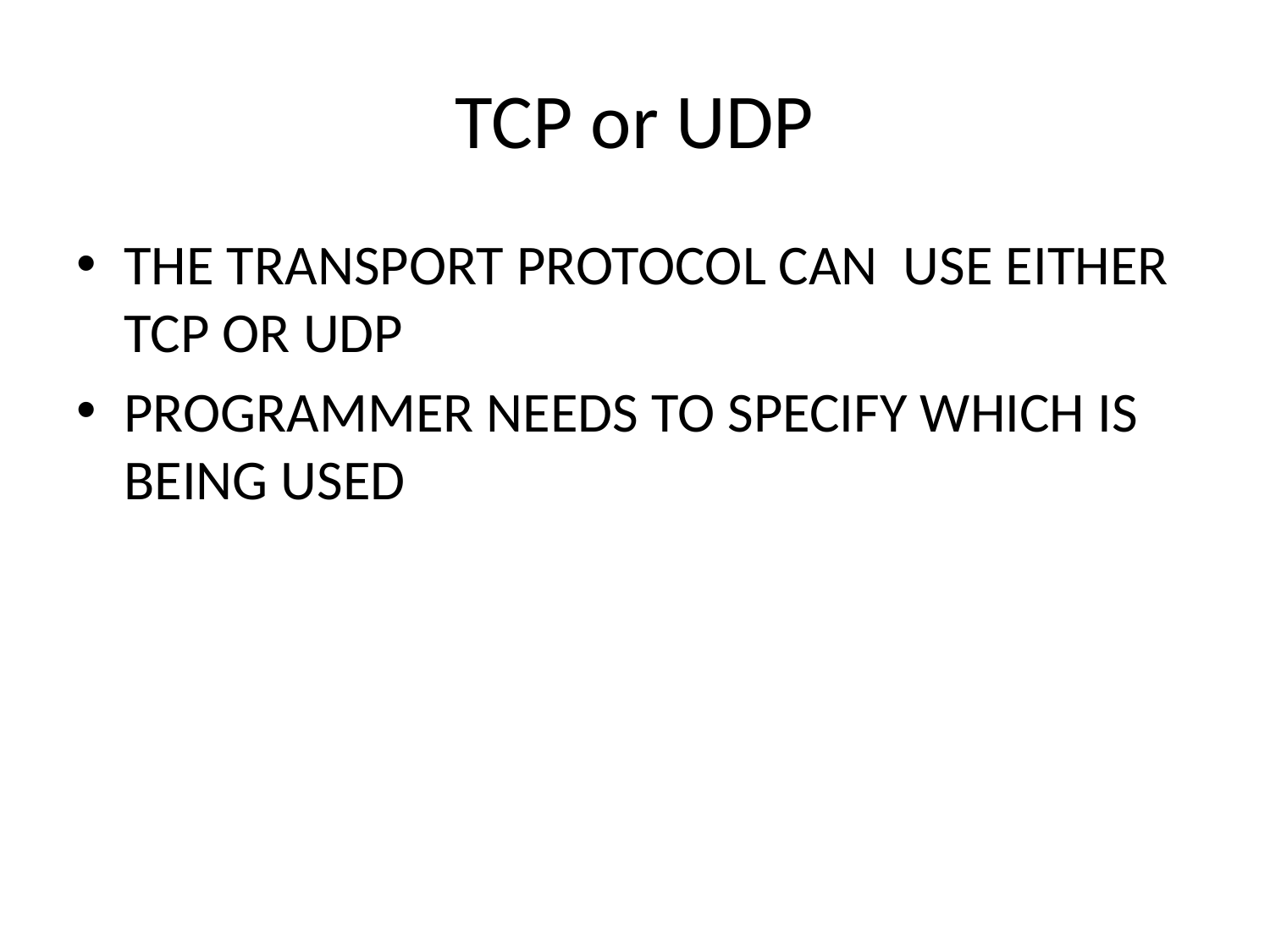

TCP or UDP
THE TRANSPORT PROTOCOL CAN  USE EITHER TCP OR UDP
PROGRAMMER NEEDS TO SPECIFY WHICH IS BEING USED